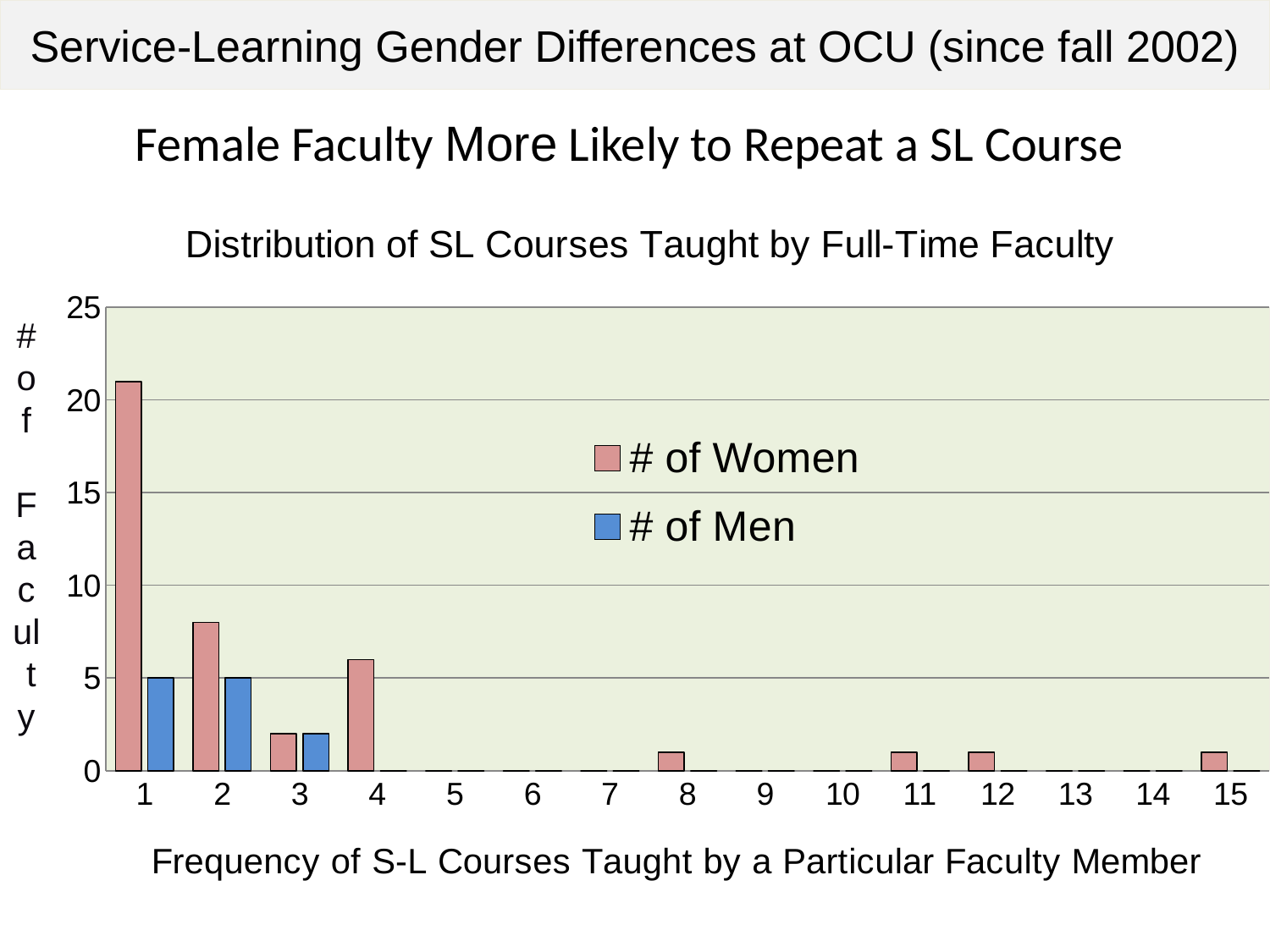

# Service-Learning Gender Differences at OCU (since fall 2002)
Female Faculty More Likely to Repeat a SL Course

### Chart: Distribution of SL Courses Taught by Full-Time Faculty

| Category | # of Women | # of Men |
|---|---|---|
#of

Facul  t y